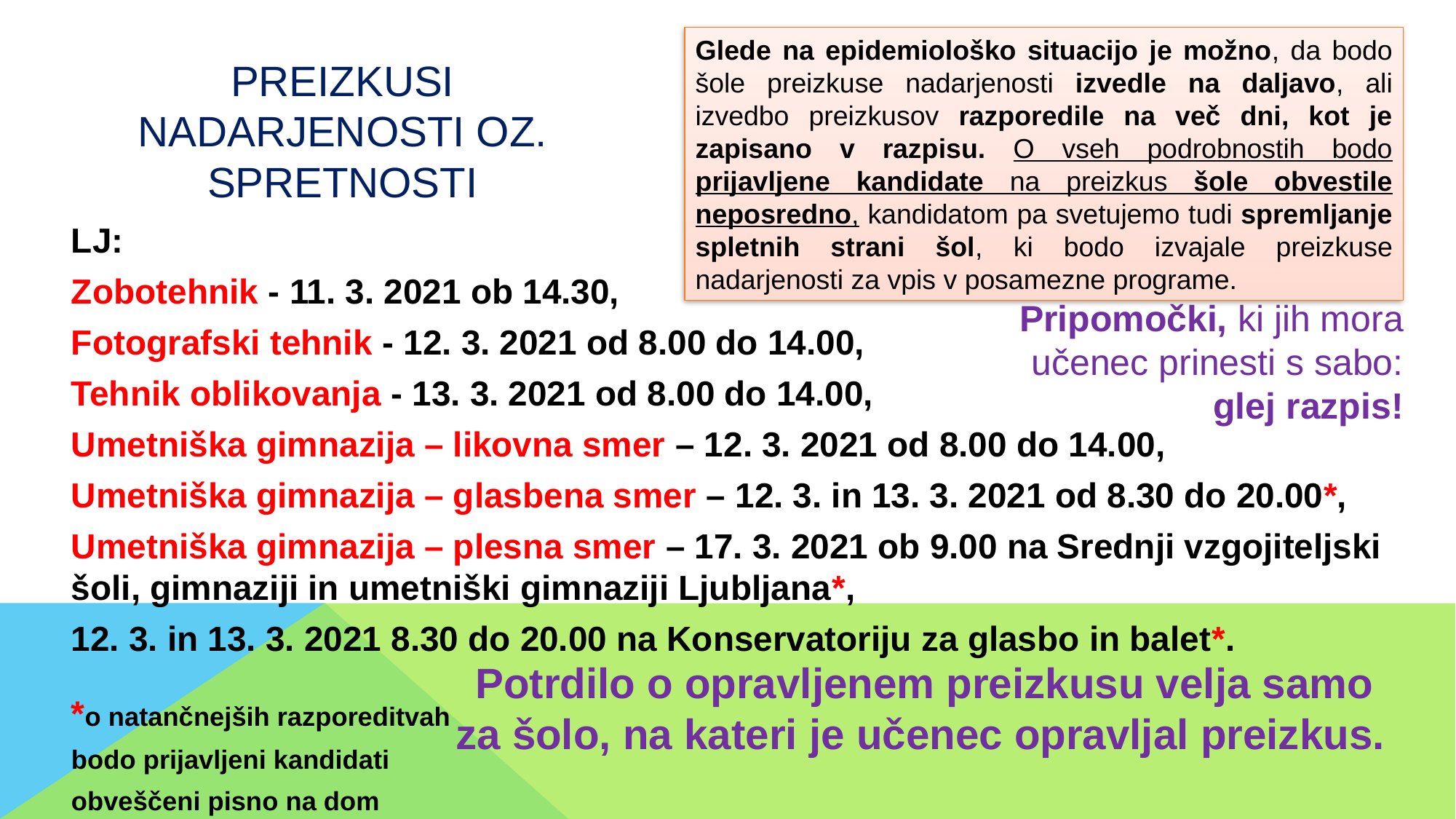

Glede na epidemiološko situacijo je možno, da bodo šole preizkuse nadarjenosti izvedle na daljavo, ali izvedbo preizkusov razporedile na več dni, kot je zapisano v razpisu. O vseh podrobnostih bodo prijavljene kandidate na preizkus šole obvestile neposredno, kandidatom pa svetujemo tudi spremljanje spletnih strani šol, ki bodo izvajale preizkuse nadarjenosti za vpis v posamezne programe.
PREIZKUSI NADARJENOSTI OZ. SPRETNOSTI
LJ:
Zobotehnik - 11. 3. 2021 ob 14.30,
Fotografski tehnik - 12. 3. 2021 od 8.00 do 14.00,
Tehnik oblikovanja - 13. 3. 2021 od 8.00 do 14.00,
Umetniška gimnazija – likovna smer – 12. 3. 2021 od 8.00 do 14.00,
Umetniška gimnazija – glasbena smer – 12. 3. in 13. 3. 2021 od 8.30 do 20.00*,
Umetniška gimnazija – plesna smer – 17. 3. 2021 ob 9.00 na Srednji vzgojiteljski šoli, gimnaziji in umetniški gimnaziji Ljubljana*,
12. 3. in 13. 3. 2021 8.30 do 20.00 na Konservatoriju za glasbo in balet*.

*o natančnejših razporeditvah
bodo prijavljeni kandidati
obveščeni pisno na dom
Pripomočki, ki jih mora učenec prinesti s sabo: glej razpis!
Potrdilo o opravljenem preizkusu velja samo
za šolo, na kateri je učenec opravljal preizkus.